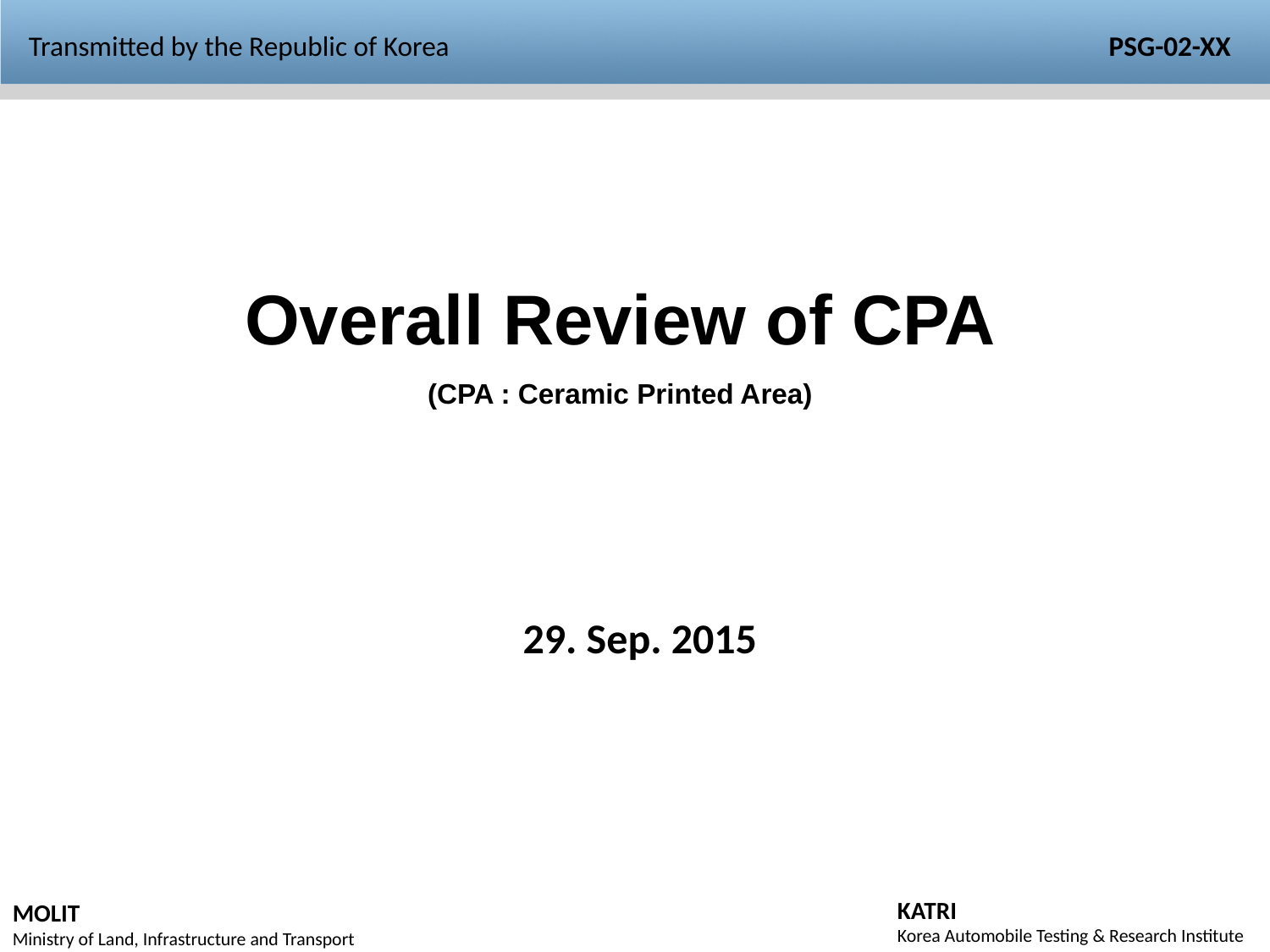

Transmitted by the Republic of Korea
PSG-02-XX
Overall Review of CPA
(CPA : Ceramic Printed Area)

29. Sep. 2015